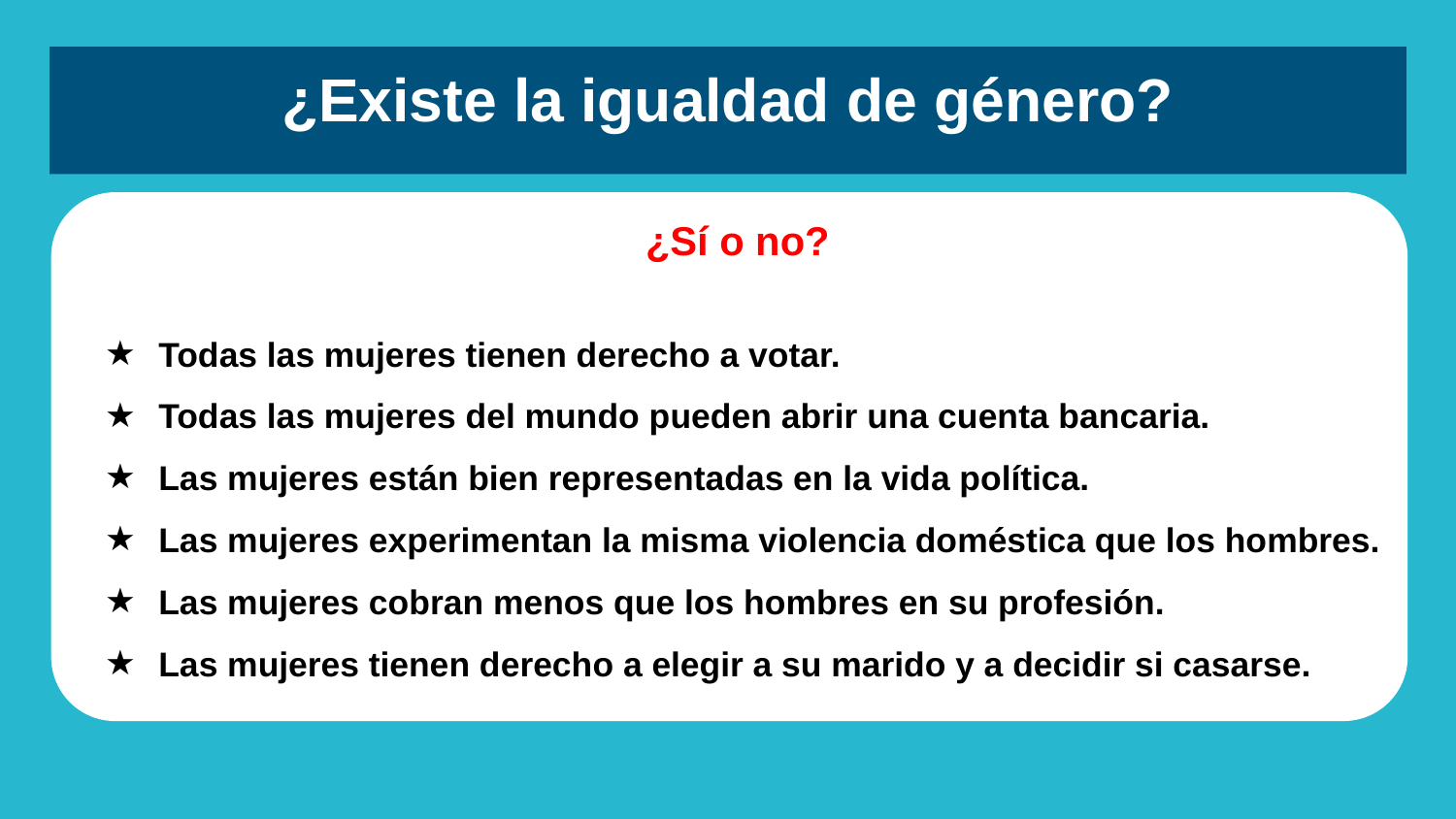

# ¿Existe la igualdad de género?

¿Sí o no?
Todas las mujeres tienen derecho a votar.
Todas las mujeres del mundo pueden abrir una cuenta bancaria.
Las mujeres están bien representadas en la vida política.
Las mujeres experimentan la misma violencia doméstica que los hombres.
Las mujeres cobran menos que los hombres en su profesión.
Las mujeres tienen derecho a elegir a su marido y a decidir si casarse.